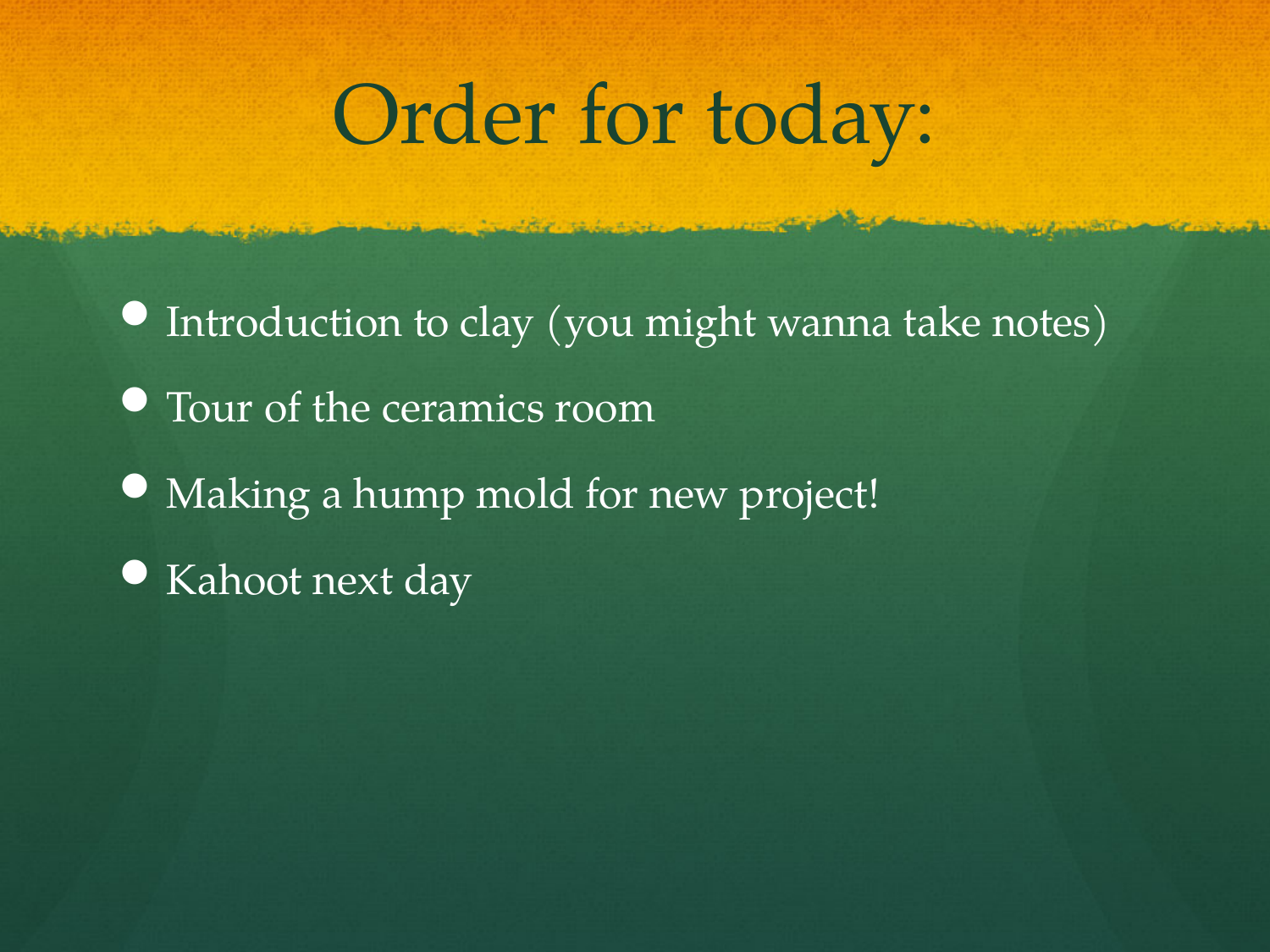

# Order for today:
Introduction to clay (you might wanna take notes)
Tour of the ceramics room
Making a hump mold for new project!
Kahoot next day